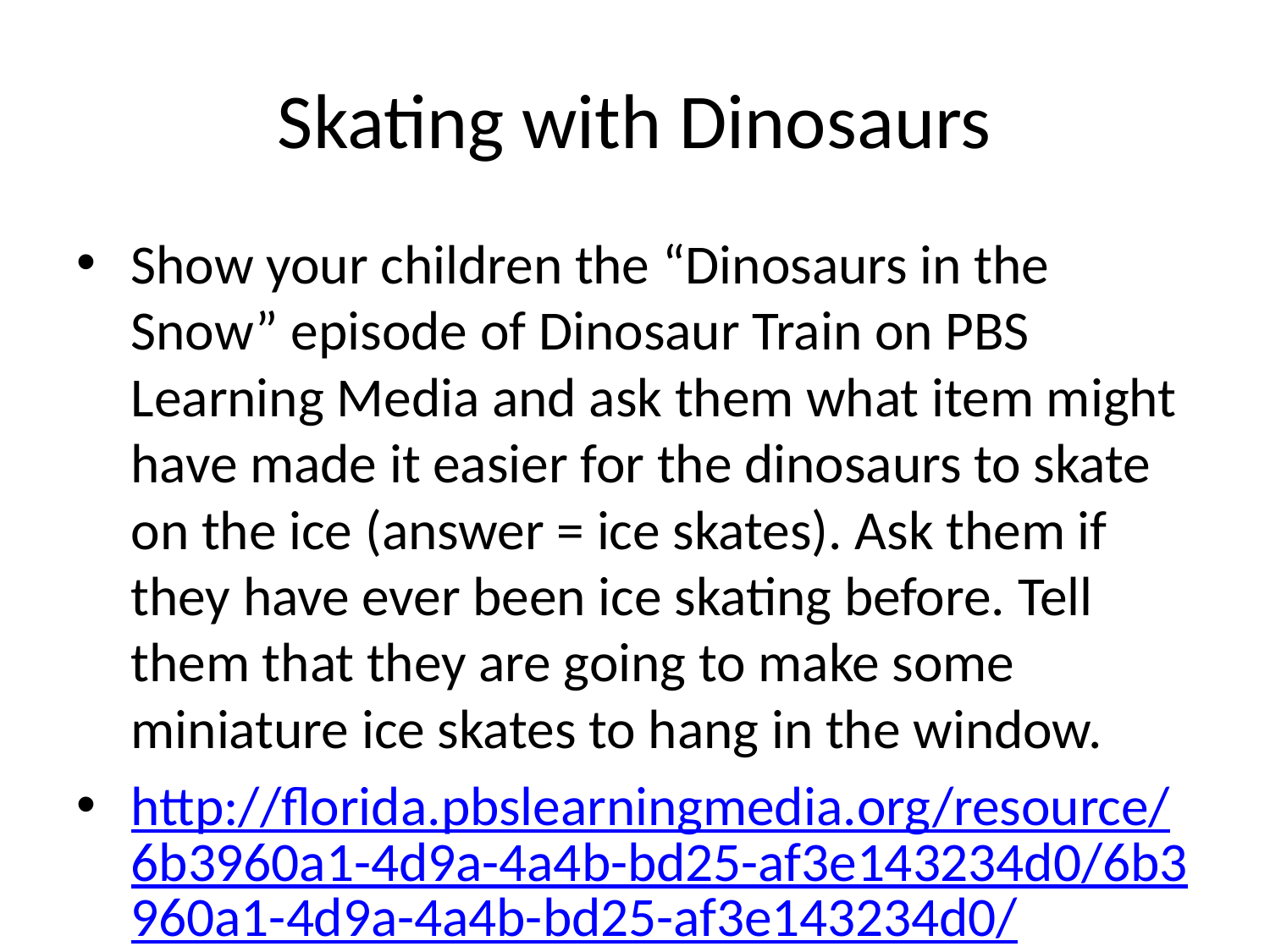

# Skating with Dinosaurs
Show your children the “Dinosaurs in the Snow” episode of Dinosaur Train on PBS Learning Media and ask them what item might have made it easier for the dinosaurs to skate on the ice (answer = ice skates). Ask them if they have ever been ice skating before. Tell them that they are going to make some miniature ice skates to hang in the window.
http://florida.pbslearningmedia.org/resource/6b3960a1-4d9a-4a4b-bd25-af3e143234d0/6b3960a1-4d9a-4a4b-bd25-af3e143234d0/